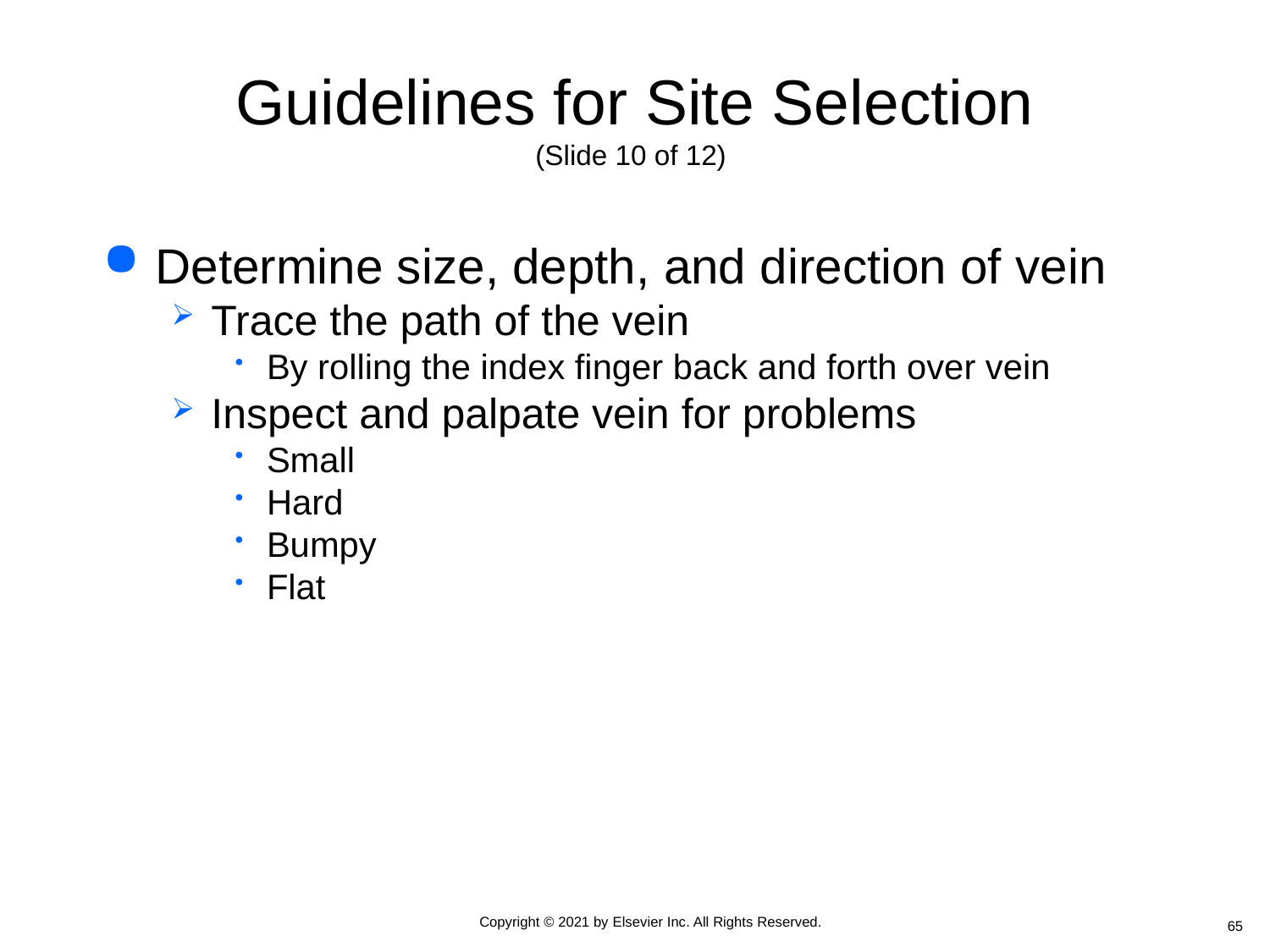

# Guidelines for Site Selection (Slide 10 of 12)
Determine size, depth, and direction of vein
Trace the path of the vein
By rolling the index finger back and forth over vein
Inspect and palpate vein for problems
Small
Hard
Bumpy
Flat

65